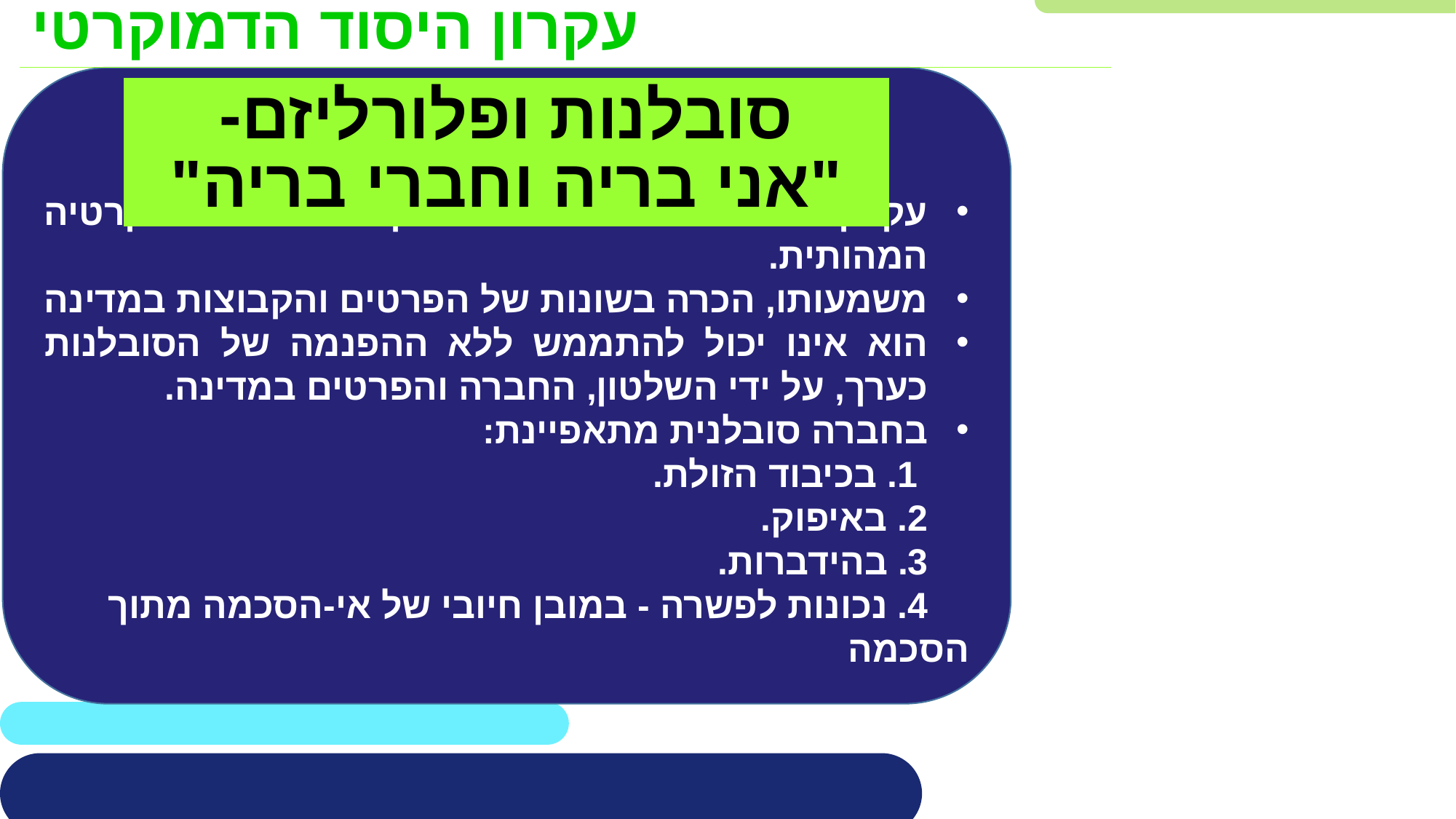

עקרון היסוד הדמוקרטי

עקרון הפלורליזם הינו מאפיין חשוב בדמוקרטיה המהותית.
משמעותו, הכרה בשונות של הפרטים והקבוצות במדינה
הוא אינו יכול להתממש ללא ההפנמה של הסובלנות כערך, על ידי השלטון, החברה והפרטים במדינה.
בחברה סובלנית מתאפיינת:
     1. בכיבוד הזולת.
    2. באיפוק.
    3. בהידברות.
    4. נכונות לפשרה - במובן חיובי של אי-הסכמה מתוך הסכמה

סובלנות ופלורליזם-
"אני בריה וחברי בריה"